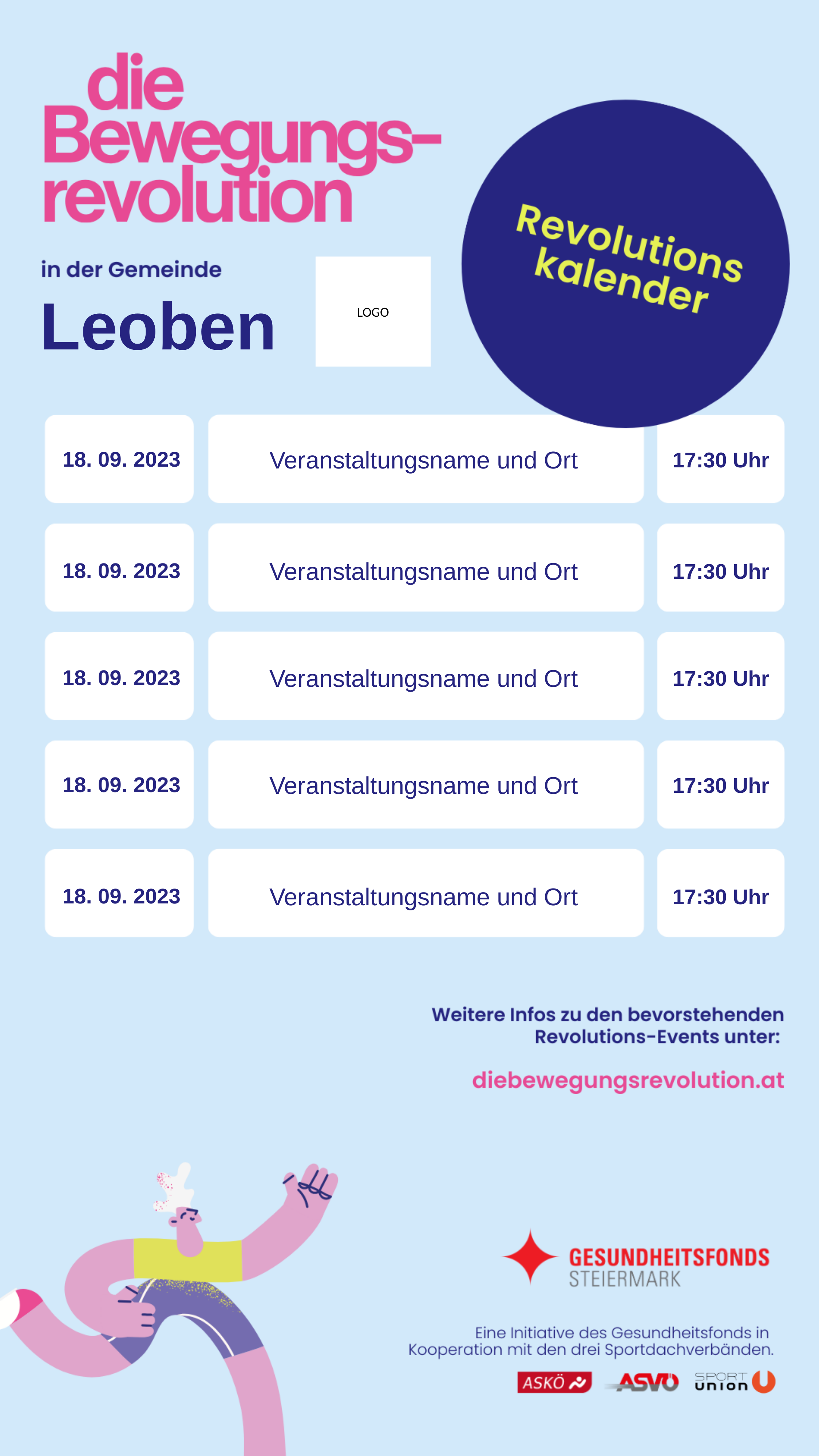

LOGO
Leoben
Veranstaltungsname und Ort
18. 09. 2023
17:30 Uhr
Veranstaltungsname und Ort
18. 09. 2023
17:30 Uhr
Veranstaltungsname und Ort
18. 09. 2023
17:30 Uhr
Veranstaltungsname und Ort
18. 09. 2023
17:30 Uhr
Veranstaltungsname und Ort
18. 09. 2023
17:30 Uhr